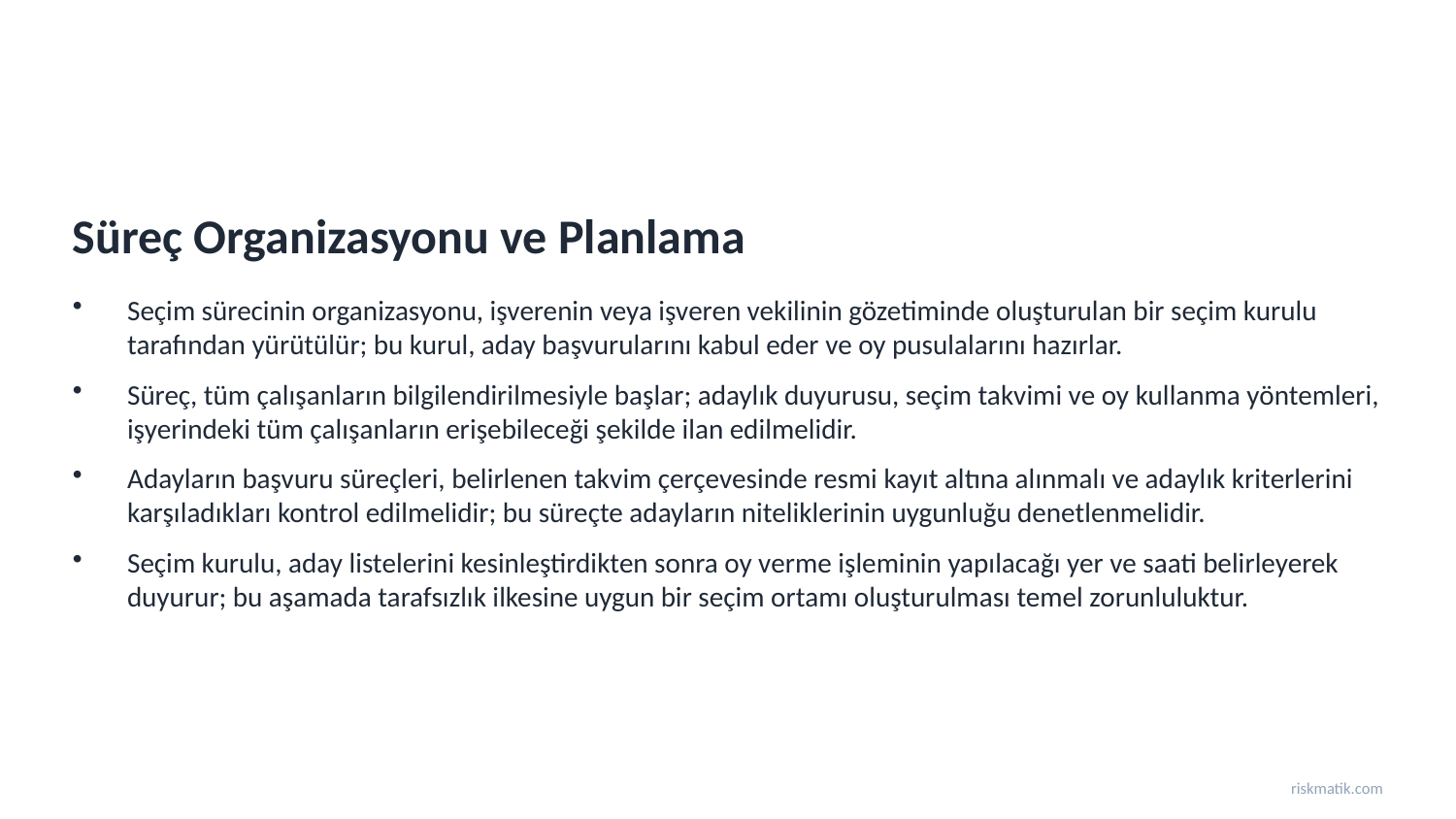

Süreç Organizasyonu ve Planlama
Seçim sürecinin organizasyonu, işverenin veya işveren vekilinin gözetiminde oluşturulan bir seçim kurulu tarafından yürütülür; bu kurul, aday başvurularını kabul eder ve oy pusulalarını hazırlar.
Süreç, tüm çalışanların bilgilendirilmesiyle başlar; adaylık duyurusu, seçim takvimi ve oy kullanma yöntemleri, işyerindeki tüm çalışanların erişebileceği şekilde ilan edilmelidir.
Adayların başvuru süreçleri, belirlenen takvim çerçevesinde resmi kayıt altına alınmalı ve adaylık kriterlerini karşıladıkları kontrol edilmelidir; bu süreçte adayların niteliklerinin uygunluğu denetlenmelidir.
Seçim kurulu, aday listelerini kesinleştirdikten sonra oy verme işleminin yapılacağı yer ve saati belirleyerek duyurur; bu aşamada tarafsızlık ilkesine uygun bir seçim ortamı oluşturulması temel zorunluluktur.
riskmatik.com